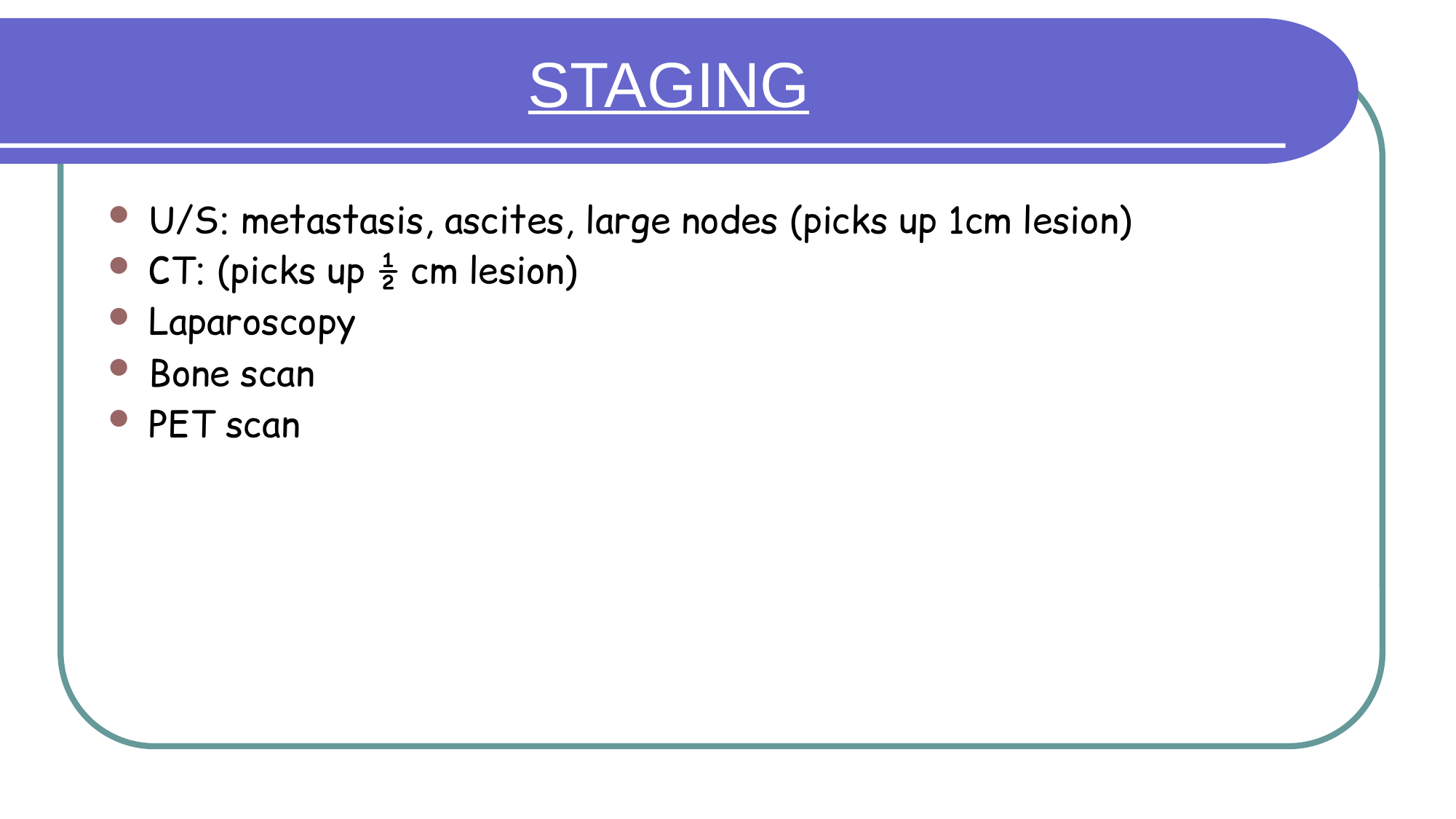

# STAGING
U/S: metastasis, ascites, large nodes (picks up 1cm lesion)
CT: (picks up ½ cm lesion)
Laparoscopy
Bone scan
PET scan